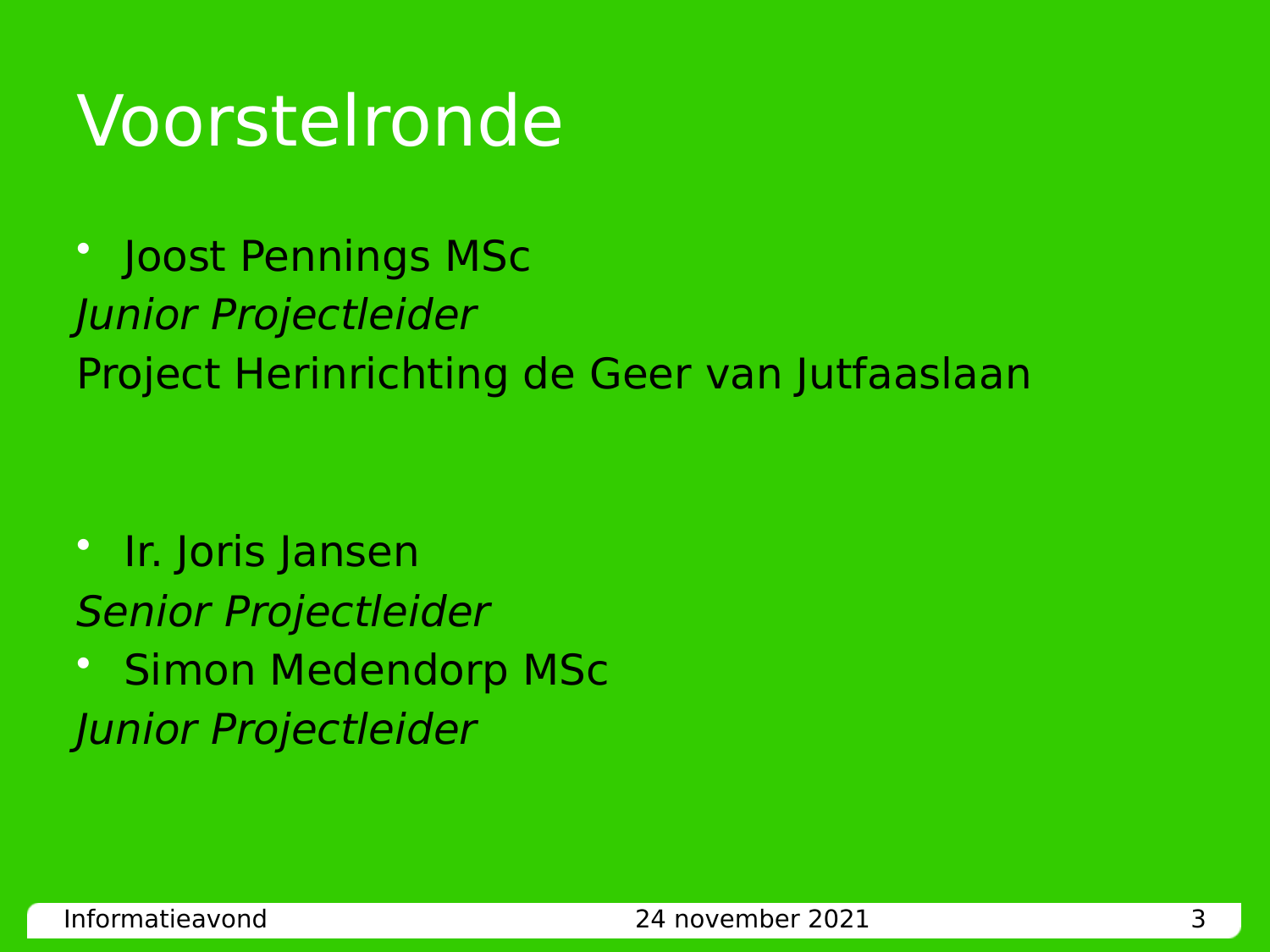

# Voorstelronde
Joost Pennings MSc
Junior Projectleider
Project Herinrichting de Geer van Jutfaaslaan

Ir. Joris Jansen
Senior Projectleider
Simon Medendorp MSc
Junior Projectleider
24 november 2021
3
Informatieavond